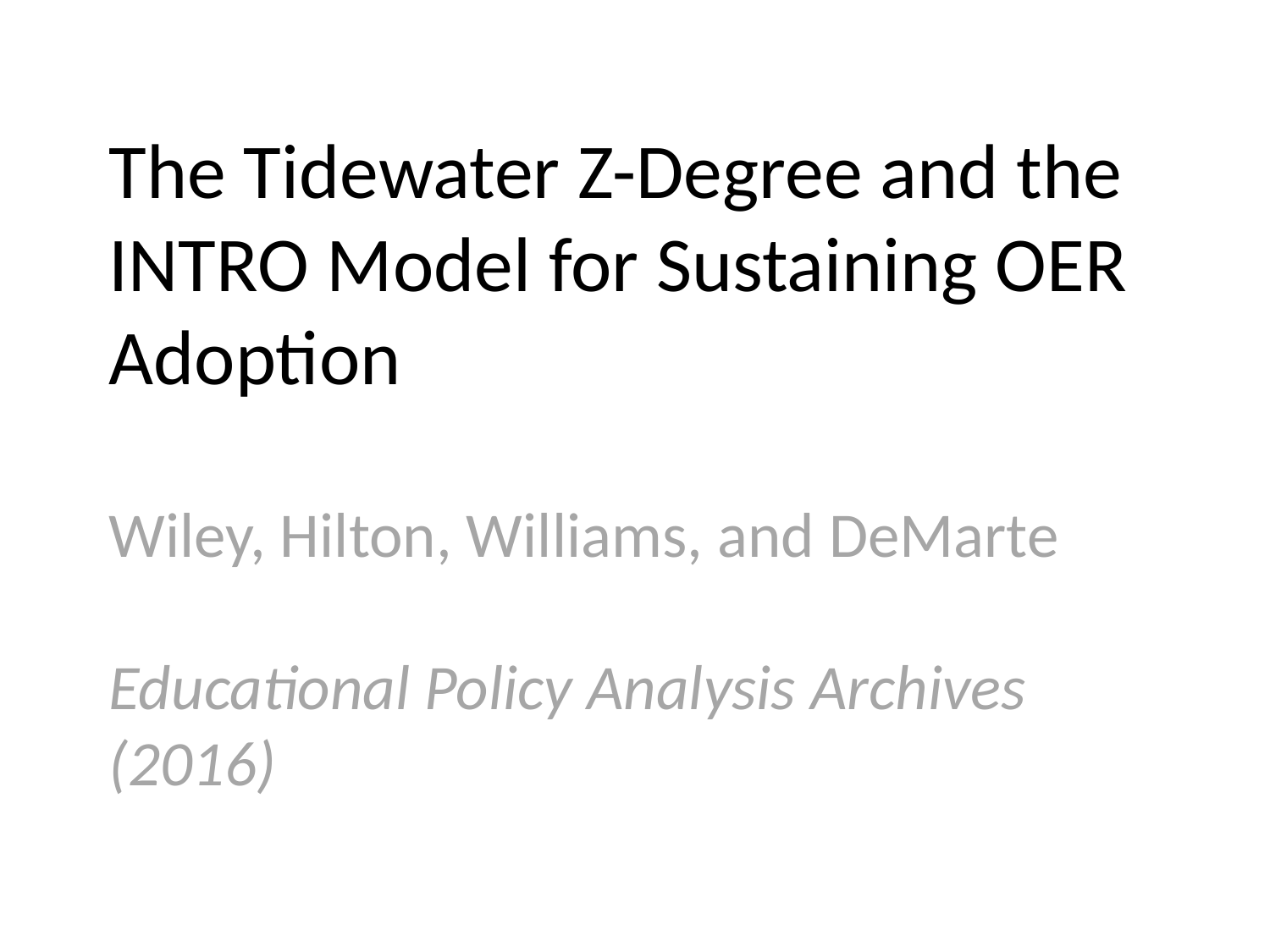

# The Tidewater Z-Degree and the INTRO Model for Sustaining OER Adoption Wiley, Hilton, Williams, and DeMarte Educational Policy Analysis Archives (2016)